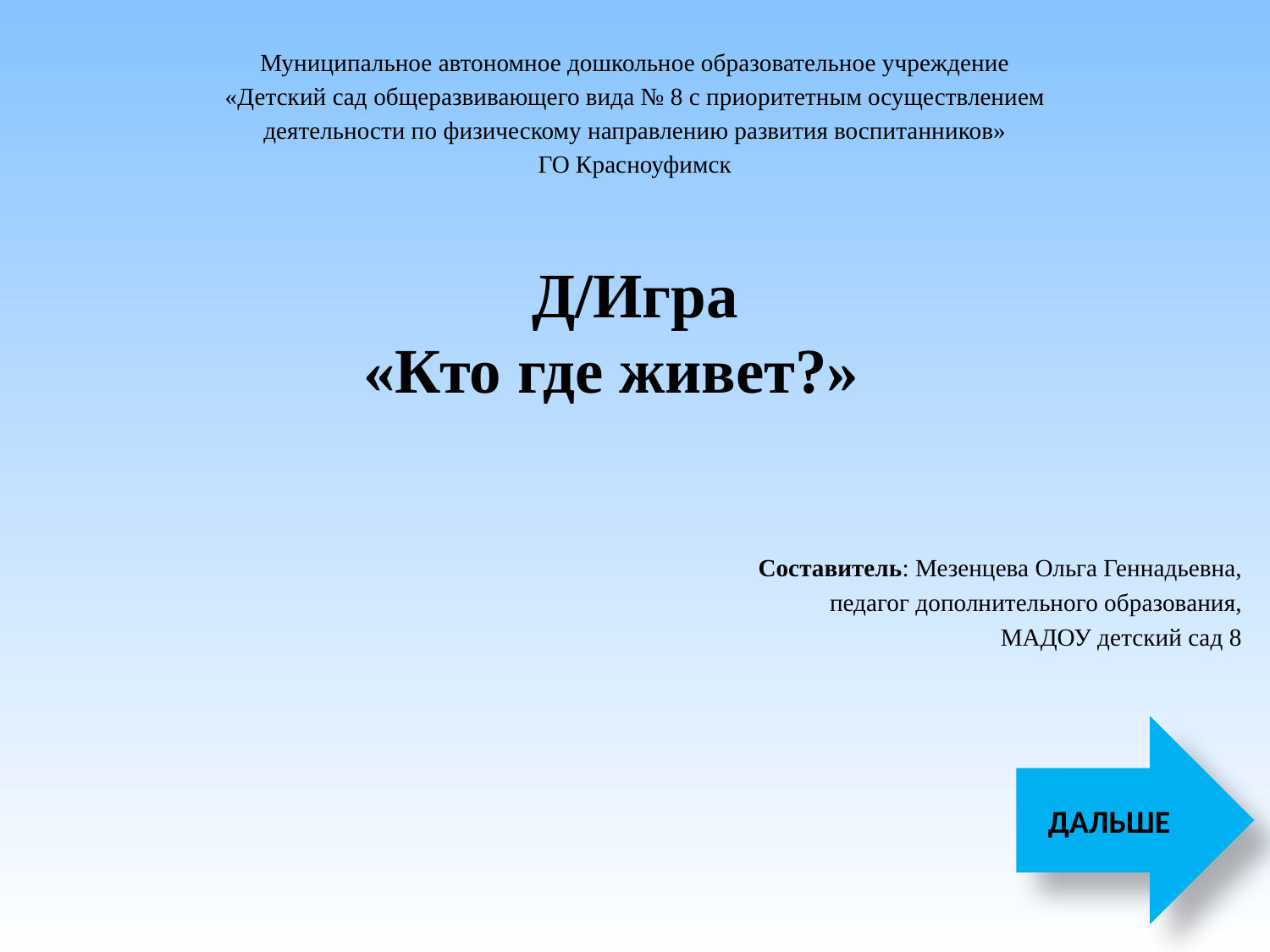

Муниципальное автономное дошкольное образовательное учреждение
 «Детский сад общеразвивающего вида № 8 с приоритетным осуществлением
деятельности по физическому направлению развития воспитанников»
ГО Красноуфимск
# Д/Игра «Кто где живет?»
Составитель: Мезенцева Ольга Геннадьевна,
педагог дополнительного образования,
МАДОУ детский сад 8

ДАЛЬШЕ